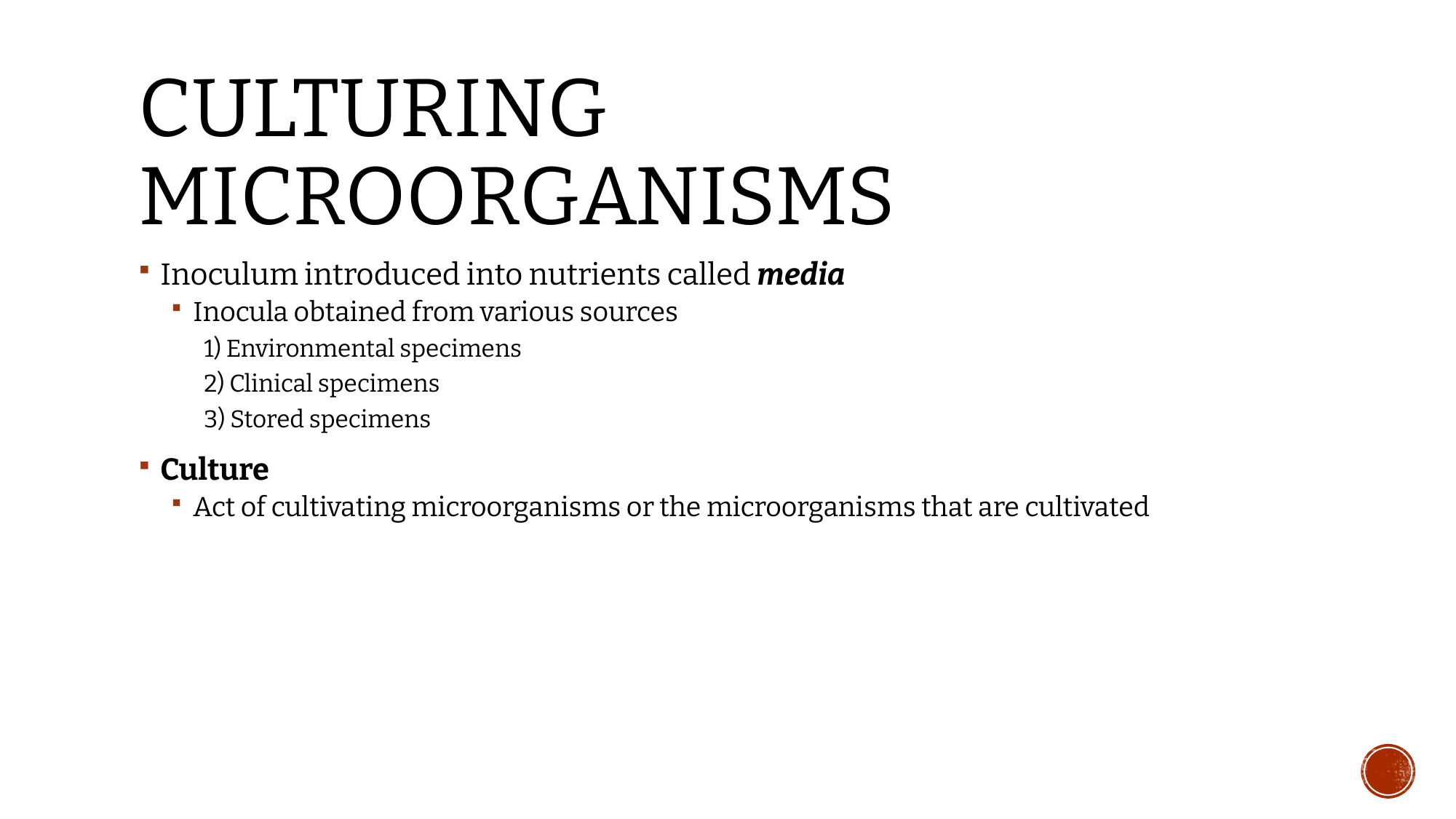

# Culturing Microorganisms
Inoculum introduced into nutrients called media
Inocula obtained from various sources
1) Environmental specimens
2) Clinical specimens
3) Stored specimens
Culture
Act of cultivating microorganisms or the microorganisms that are cultivated